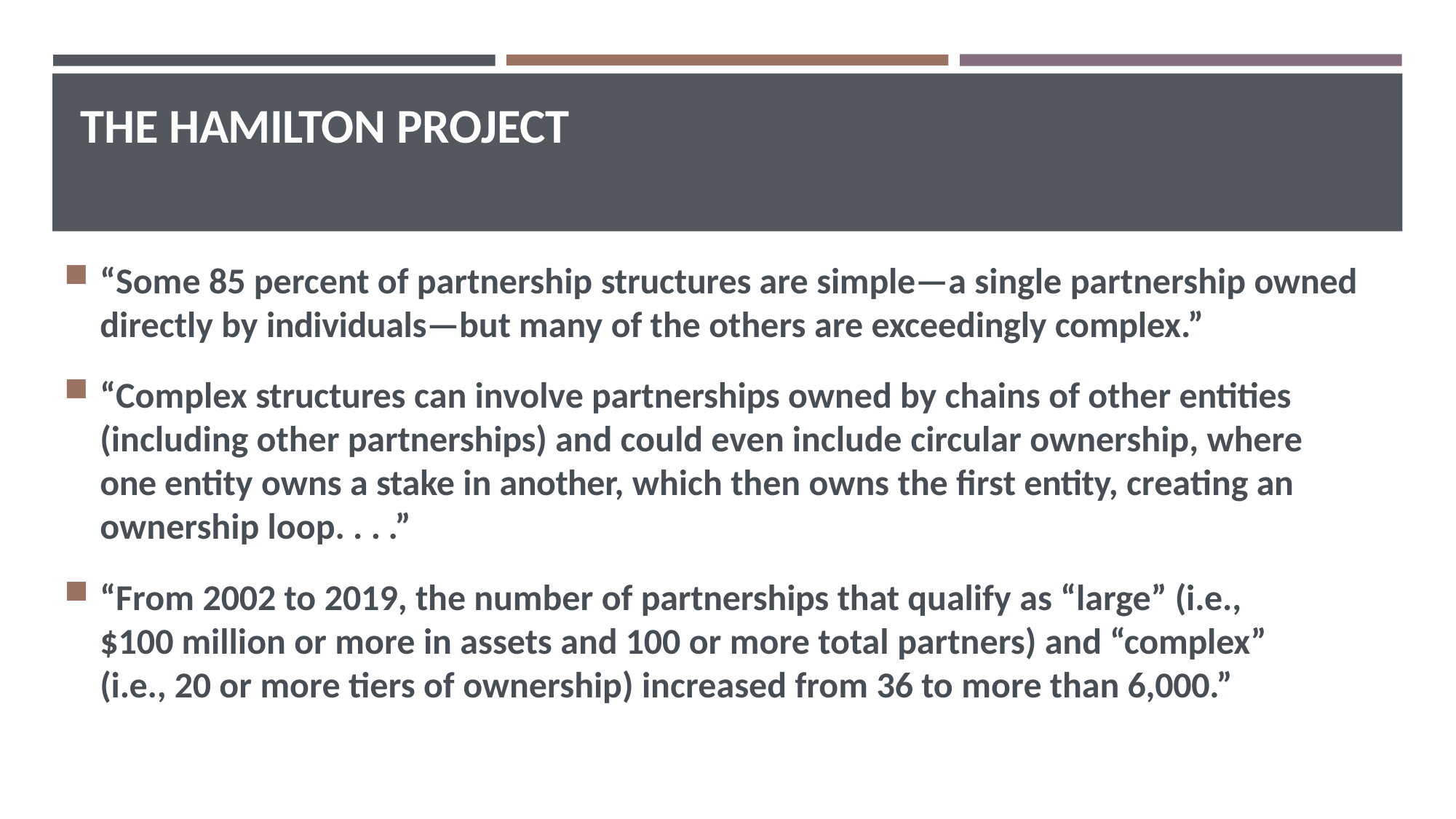

# THE HAMILTON PROJECT
“Some 85 percent of partnership structures are simple—a single partnership owned directly by individuals—but many of the others are exceedingly complex.”
“Complex structures can involve partnerships owned by chains of other entities (including other partnerships) and could even include circular ownership, where one entity owns a stake in another, which then owns the first entity, creating an ownership loop. . . .”
“From 2002 to 2019, the number of partnerships that qualify as “large” (i.e.,
$100 million or more in assets and 100 or more total partners) and “complex” (i.e., 20 or more tiers of ownership) increased from 36 to more than 6,000.”